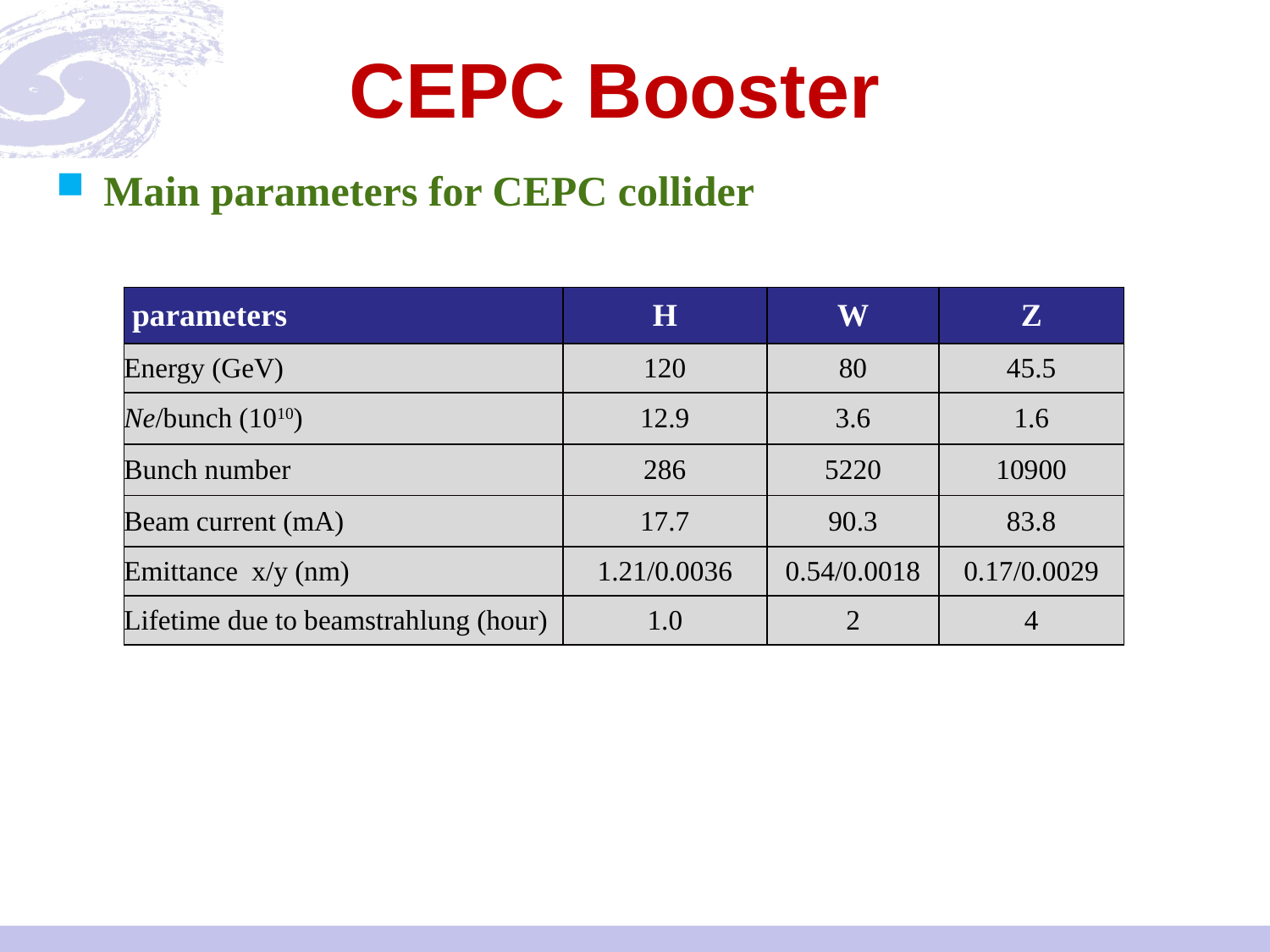

# CEPC Booster
Main parameters for CEPC collider
| parameters | H | W | Z |
| --- | --- | --- | --- |
| Energy (GeV) | 120 | 80 | 45.5 |
| Ne/bunch (1010) | 12.9 | 3.6 | 1.6 |
| Bunch number | 286 | 5220 | 10900 |
| Beam current (mA) | 17.7 | 90.3 | 83.8 |
| Emittance x/y (nm) | 1.21/0.0036 | 0.54/0.0018 | 0.17/0.0029 |
| Lifetime due to beamstrahlung (hour) | 1.0 | 2 | 4 |